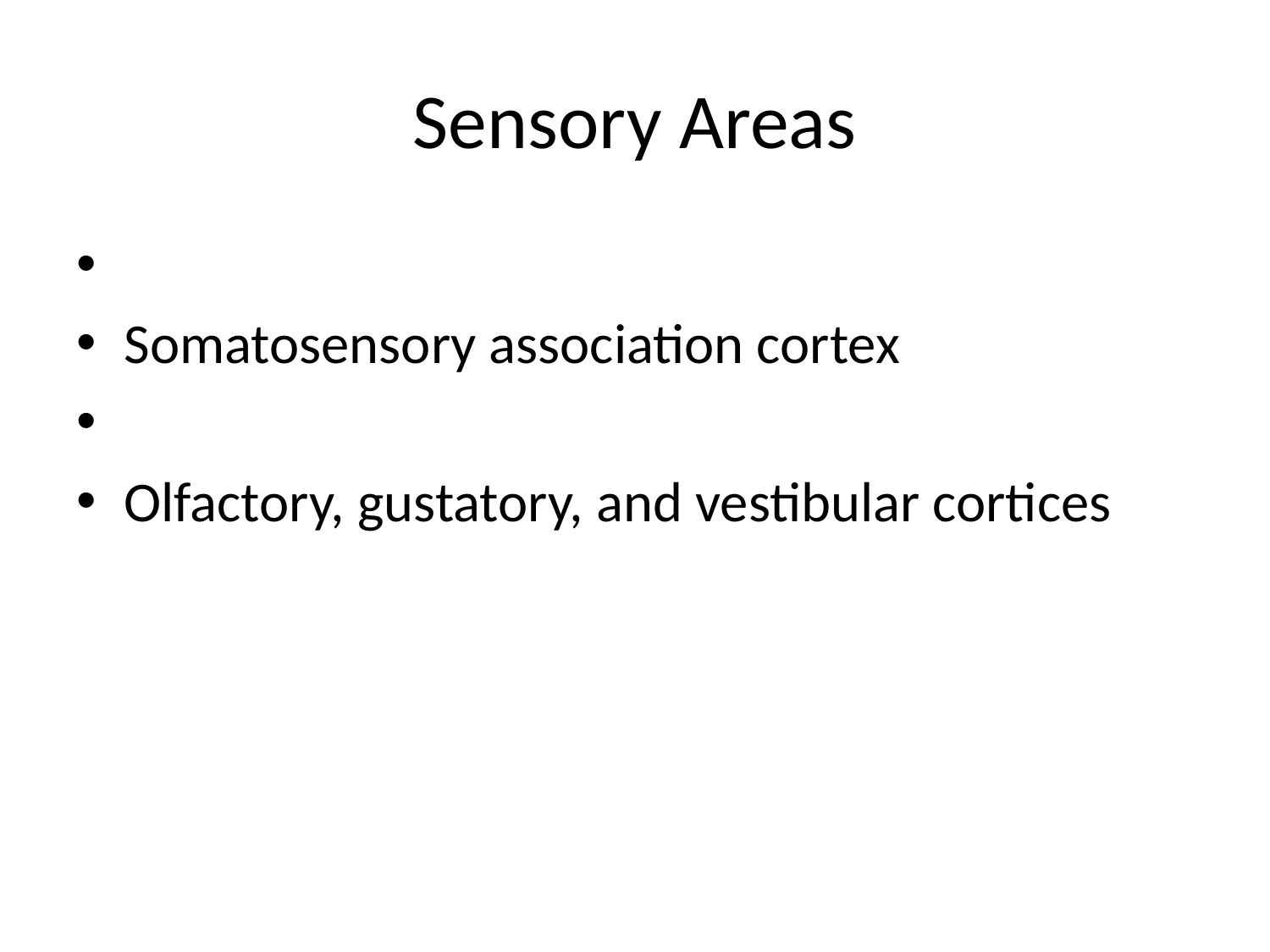

# Sensory Areas

Somatosensory association cortex

Olfactory, gustatory, and vestibular cortices